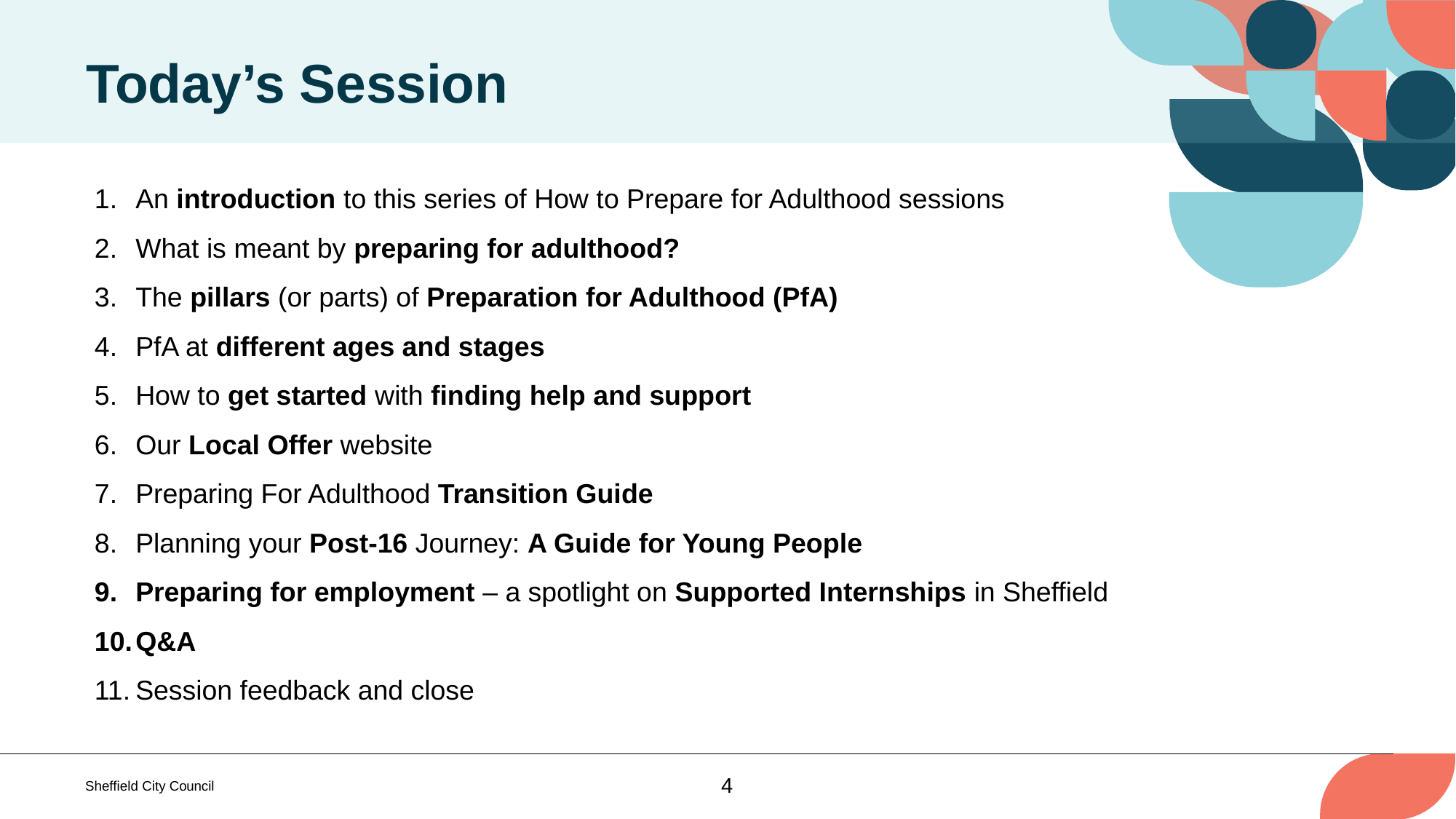

Today’s Session
An introduction to this series of How to Prepare for Adulthood sessions
What is meant by preparing for adulthood?
The pillars (or parts) of Preparation for Adulthood (PfA)
PfA at different ages and stages
How to get started with finding help and support
Our Local Offer website
Preparing For Adulthood Transition Guide
Planning your Post-16 Journey: A Guide for Young People
Preparing for employment – a spotlight on Supported Internships in Sheffield
Q&A
Session feedback and close

4

Sheffield City Council